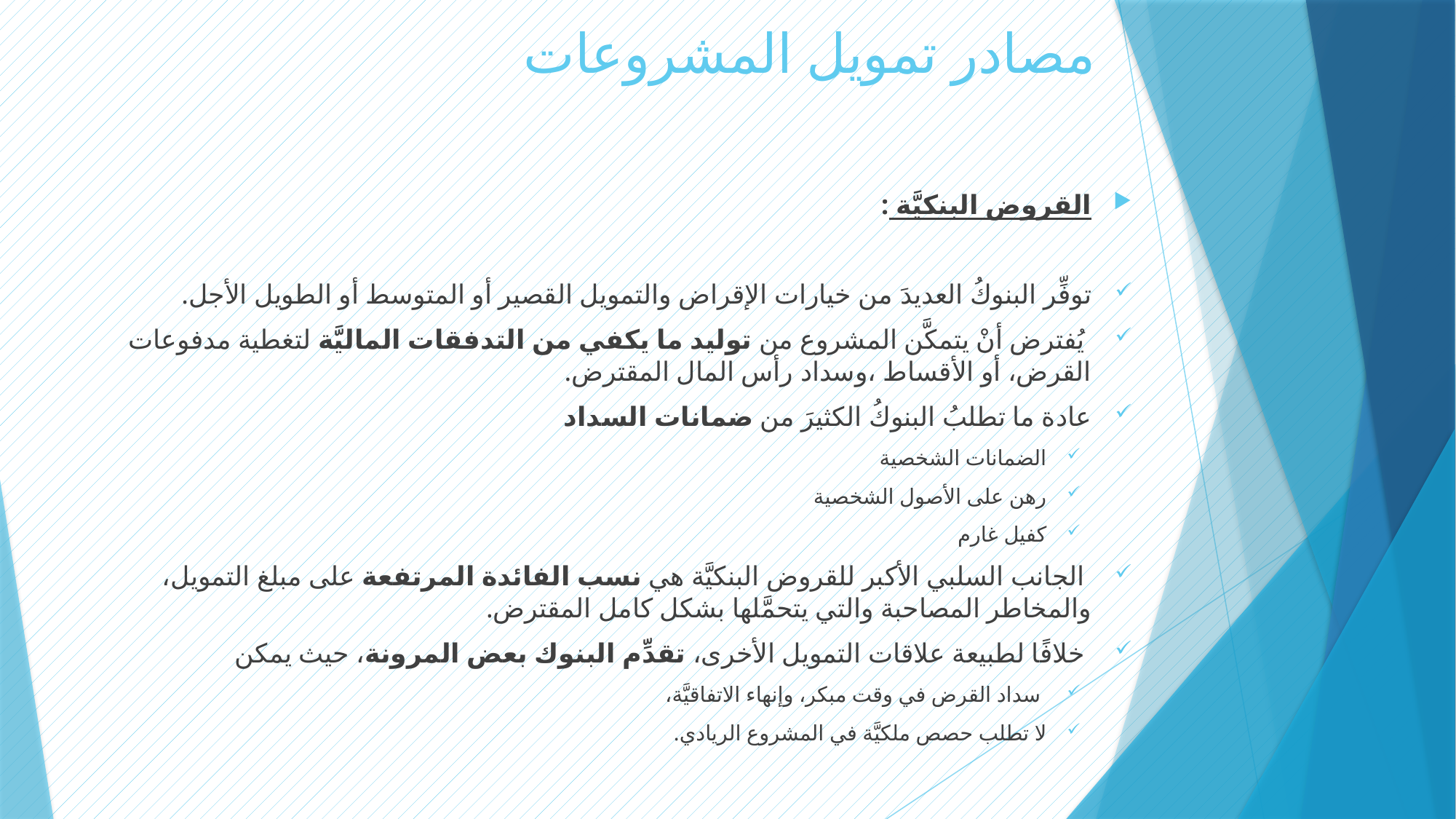

# مصادر تمويل المشروعات
القروض البنكيَّة :

توفِّر البنوكُ العديدَ من خيارات الإقراض والتمويل القصير أو المتوسط أو الطويل الأجل.
 يُفترض أنْ يتمكَّن المشروع من توليد ما يكفي من التدفقات الماليَّة لتغطية مدفوعات القرض، أو الأقساط ،وسداد رأس المال المقترض.
عادة ما تطلبُ البنوكُ الكثيرَ من ضمانات السداد
الضمانات الشخصية
رهن على الأصول الشخصية
كفيل غارم
 الجانب السلبي الأكبر للقروض البنكيَّة هي نسب الفائدة المرتفعة على مبلغ التمويل، والمخاطر المصاحبة والتي يتحمَّلها بشكل كامل المقترض.
 خلافًا لطبيعة علاقات التمويل الأخرى، تقدِّم البنوك بعض المرونة، حيث يمكن
 سداد القرض في وقت مبكر، وإنهاء الاتفاقيَّة،
لا تطلب حصص ملكيَّة في المشروع الريادي.